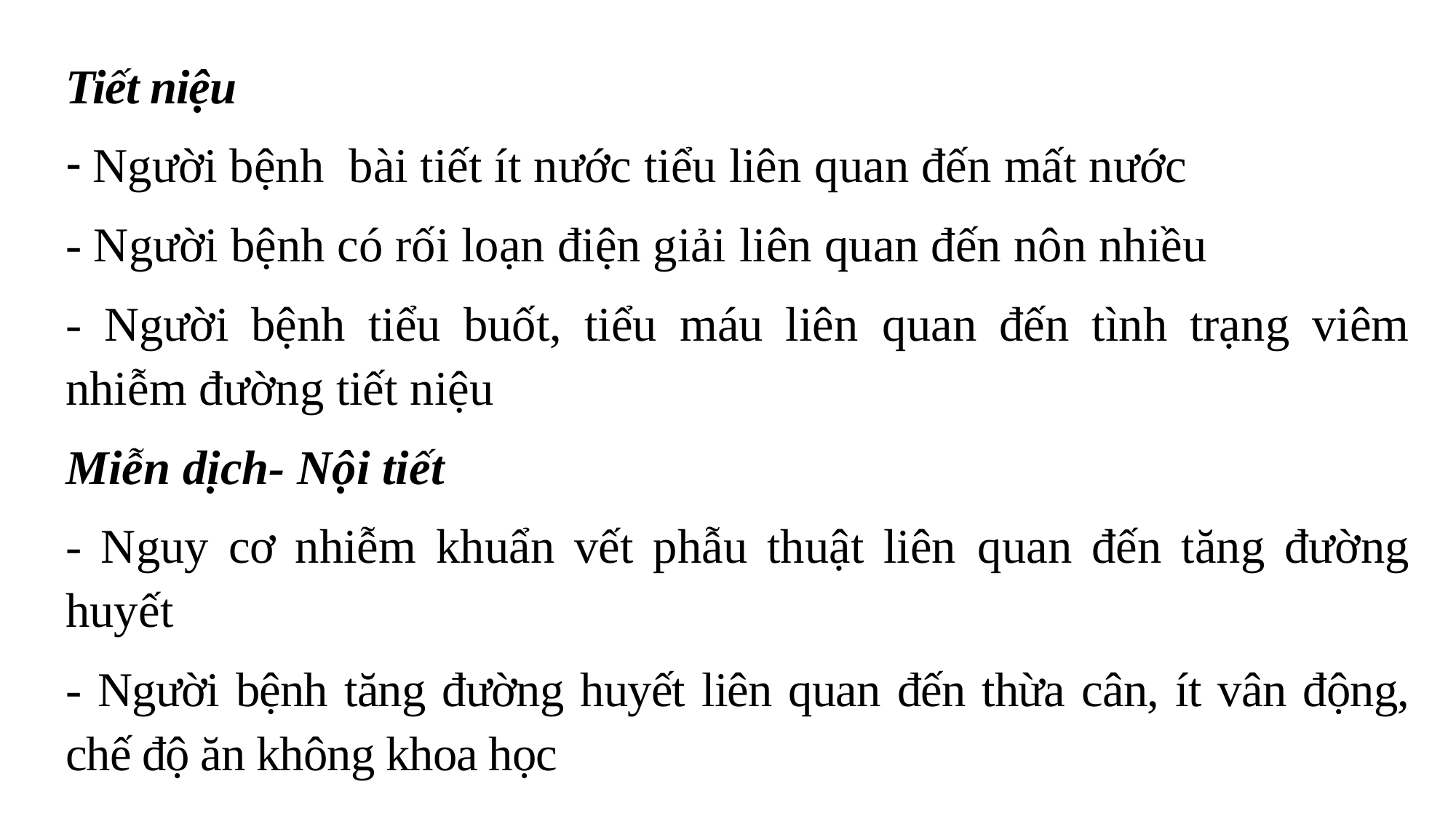

Tiết niệu
Người bệnh  bài tiết ít nước tiểu liên quan đến mất nước
- Người bệnh có rối loạn điện giải liên quan đến nôn nhiều
- Người bệnh tiểu buốt, tiểu máu liên quan đến tình trạng viêm nhiễm đường tiết niệu
Miễn dịch- Nội tiết
- Nguy cơ nhiễm khuẩn vết phẫu thuật liên quan đến tăng đường huyết
- Người bệnh tăng đường huyết liên quan đến thừa cân, ít vân động, chế độ ăn không khoa học

#